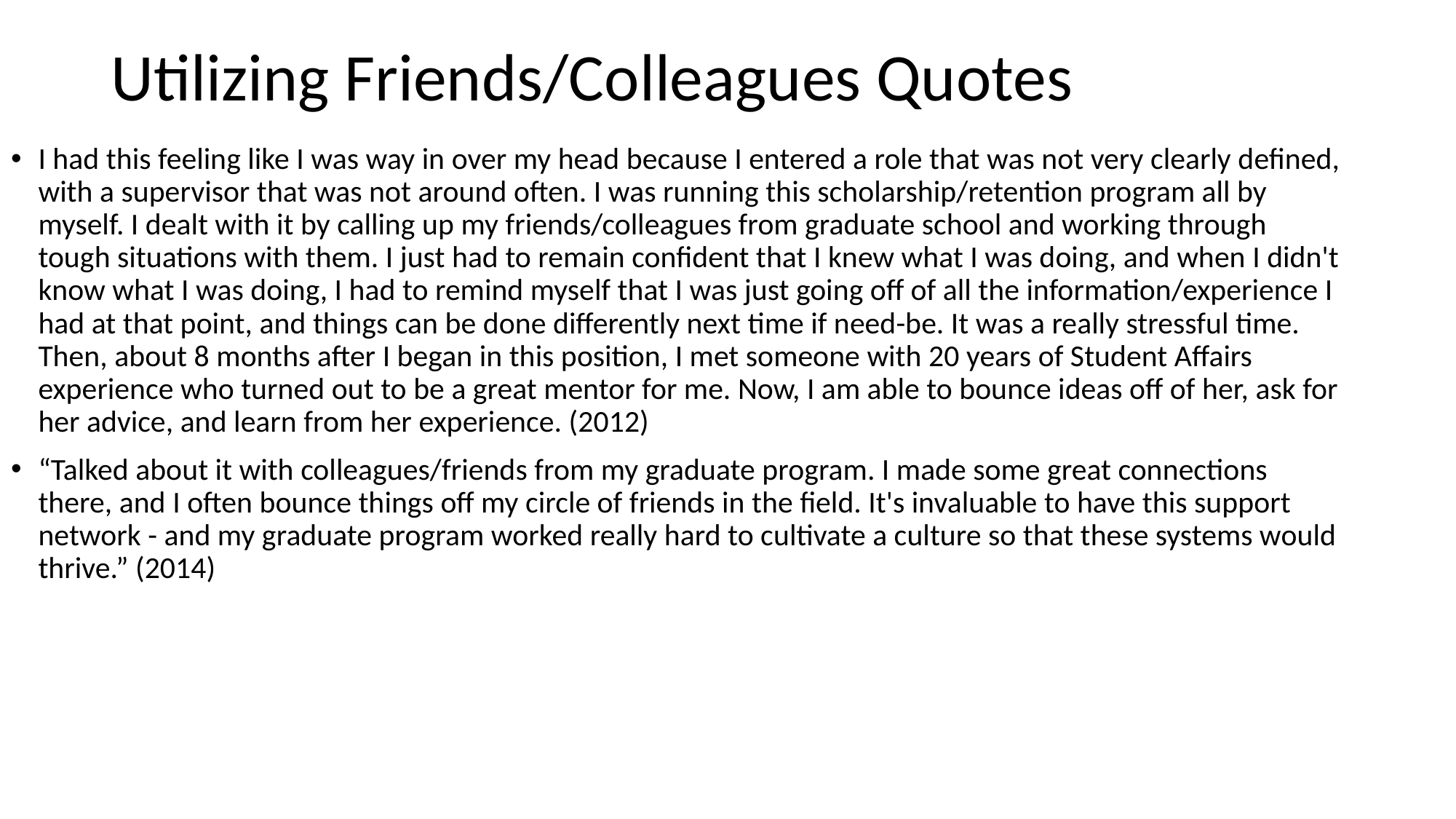

# Utilizing Friends/Colleagues Quotes
I had this feeling like I was way in over my head because I entered a role that was not very clearly defined, with a supervisor that was not around often. I was running this scholarship/retention program all by myself. I dealt with it by calling up my friends/colleagues from graduate school and working through tough situations with them. I just had to remain confident that I knew what I was doing, and when I didn't know what I was doing, I had to remind myself that I was just going off of all the information/experience I had at that point, and things can be done differently next time if need-be. It was a really stressful time. Then, about 8 months after I began in this position, I met someone with 20 years of Student Affairs experience who turned out to be a great mentor for me. Now, I am able to bounce ideas off of her, ask for her advice, and learn from her experience. (2012)
“Talked about it with colleagues/friends from my graduate program. I made some great connections there, and I often bounce things off my circle of friends in the field. It's invaluable to have this support network - and my graduate program worked really hard to cultivate a culture so that these systems would thrive.” (2014)